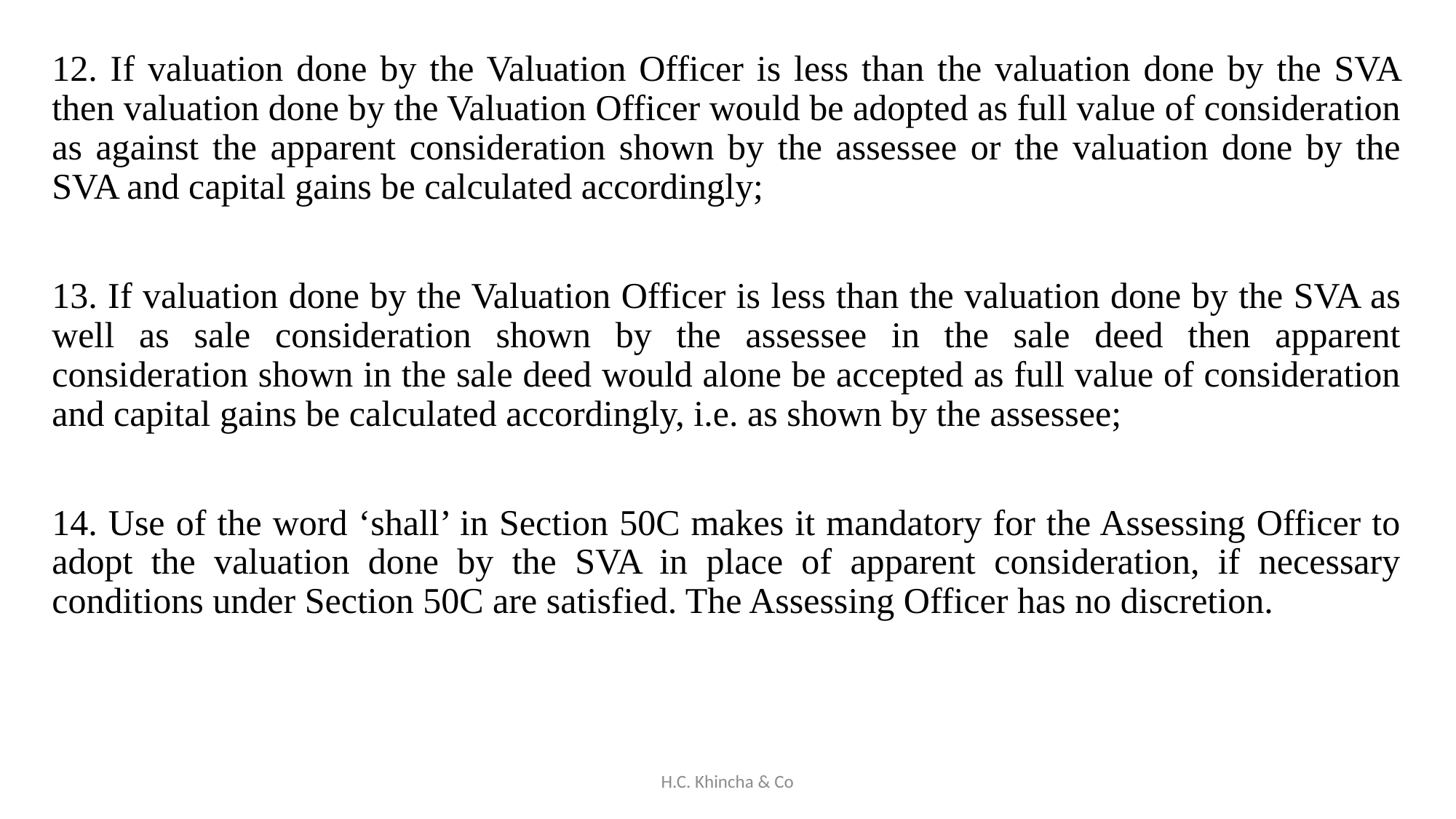

12. If valuation done by the Valuation Officer is less than the valuation done by the SVA then valuation done by the Valuation Officer would be adopted as full value of consideration as against the apparent consideration shown by the assessee or the valuation done by the SVA and capital gains be calculated accordingly;

13. If valuation done by the Valuation Officer is less than the valuation done by the SVA as well as sale consideration shown by the assessee in the sale deed then apparent consideration shown in the sale deed would alone be accepted as full value of consideration and capital gains be calculated accordingly, i.e. as shown by the assessee;

14. Use of the word ‘shall’ in Section 50C makes it mandatory for the Assessing Officer to adopt the valuation done by the SVA in place of apparent consideration, if necessary conditions under Section 50C are satisfied. The Assessing Officer has no discretion.

H.C. Khincha & Co